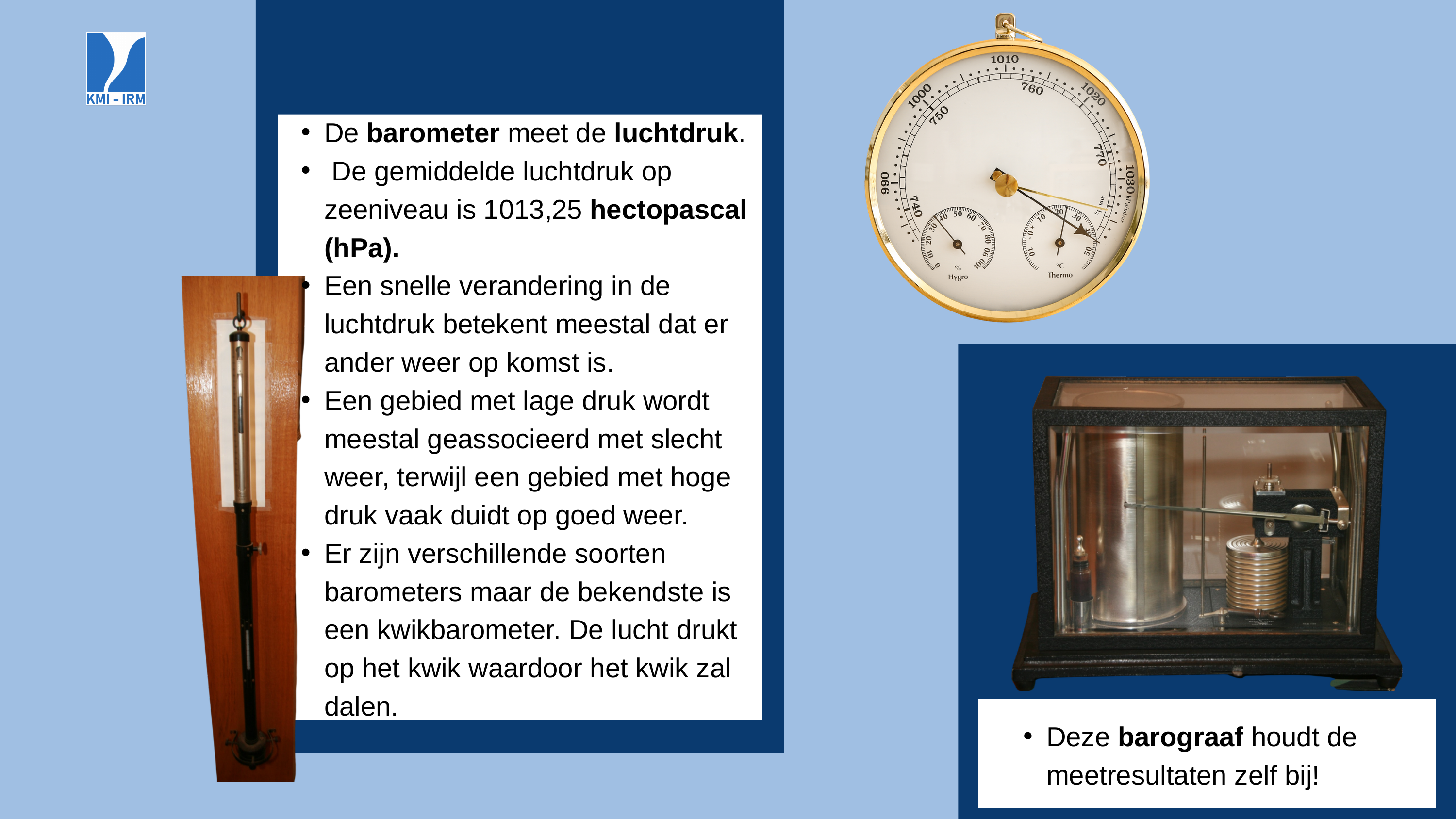

De barometer meet de luchtdruk.
 De gemiddelde luchtdruk op zeeniveau is 1013,25 hectopascal (hPa).
Een snelle verandering in de luchtdruk betekent meestal dat er ander weer op komst is.
Een gebied met lage druk wordt meestal geassocieerd met slecht weer, terwijl een gebied met hoge druk vaak duidt op goed weer.
Er zijn verschillende soorten barometers maar de bekendste is een kwikbarometer. De lucht drukt op het kwik waardoor het kwik zal dalen.

Deze barograaf houdt de meetresultaten zelf bij!